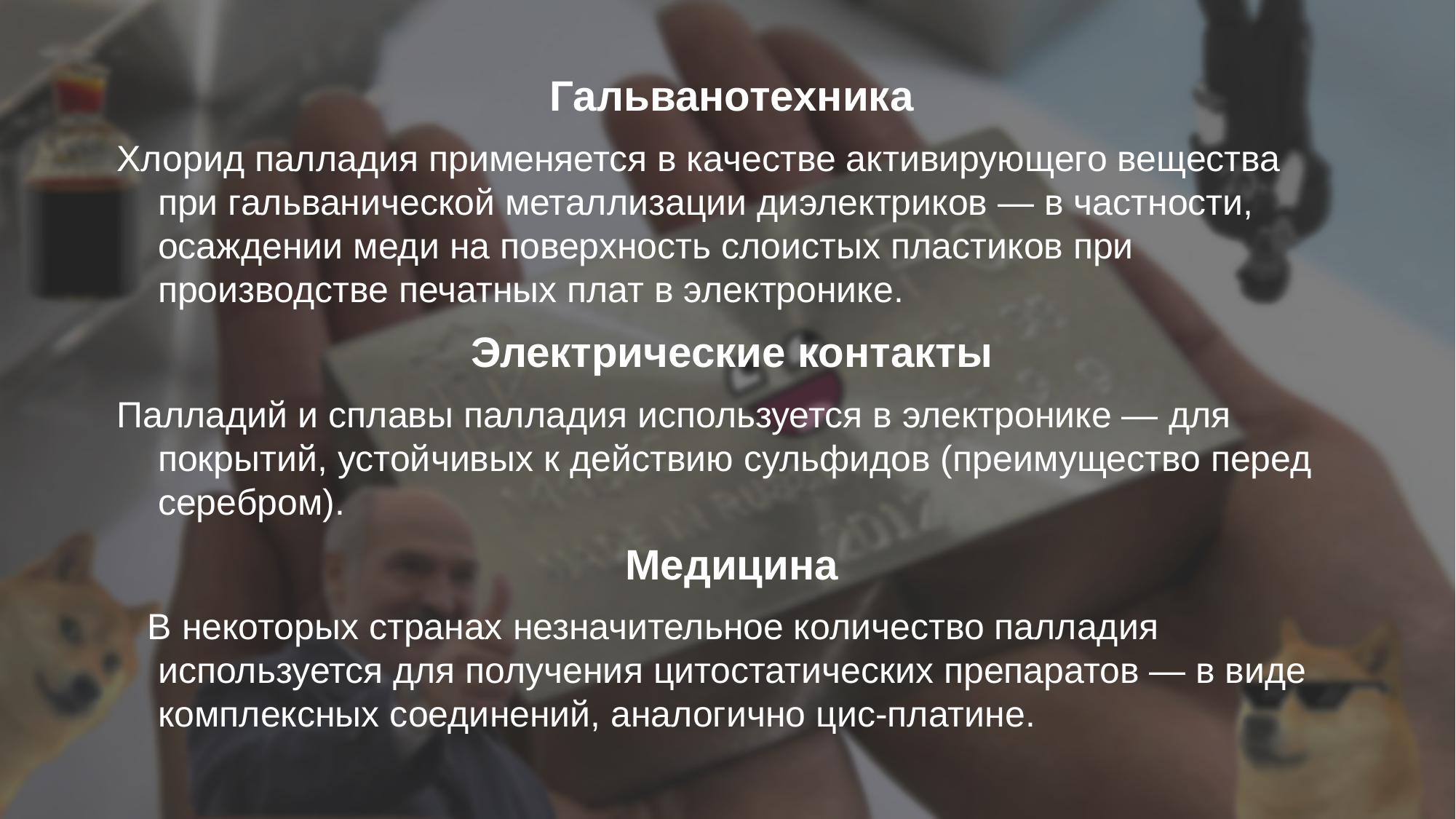

Гальванотехника
Хлорид палладия применяется в качестве активирующего вещества при гальванической металлизации диэлектриков — в частности, осаждении меди на поверхность слоистых пластиков при производстве печатных плат в электронике.
Электрические контакты
Палладий и сплавы палладия используется в электронике — для покрытий, устойчивых к действию сульфидов (преимущество перед серебром).
Медицина
    В некоторых странах незначительное количество палладия используется для получения цитостатических препаратов — в виде комплексных соединений, аналогично цис-платине.